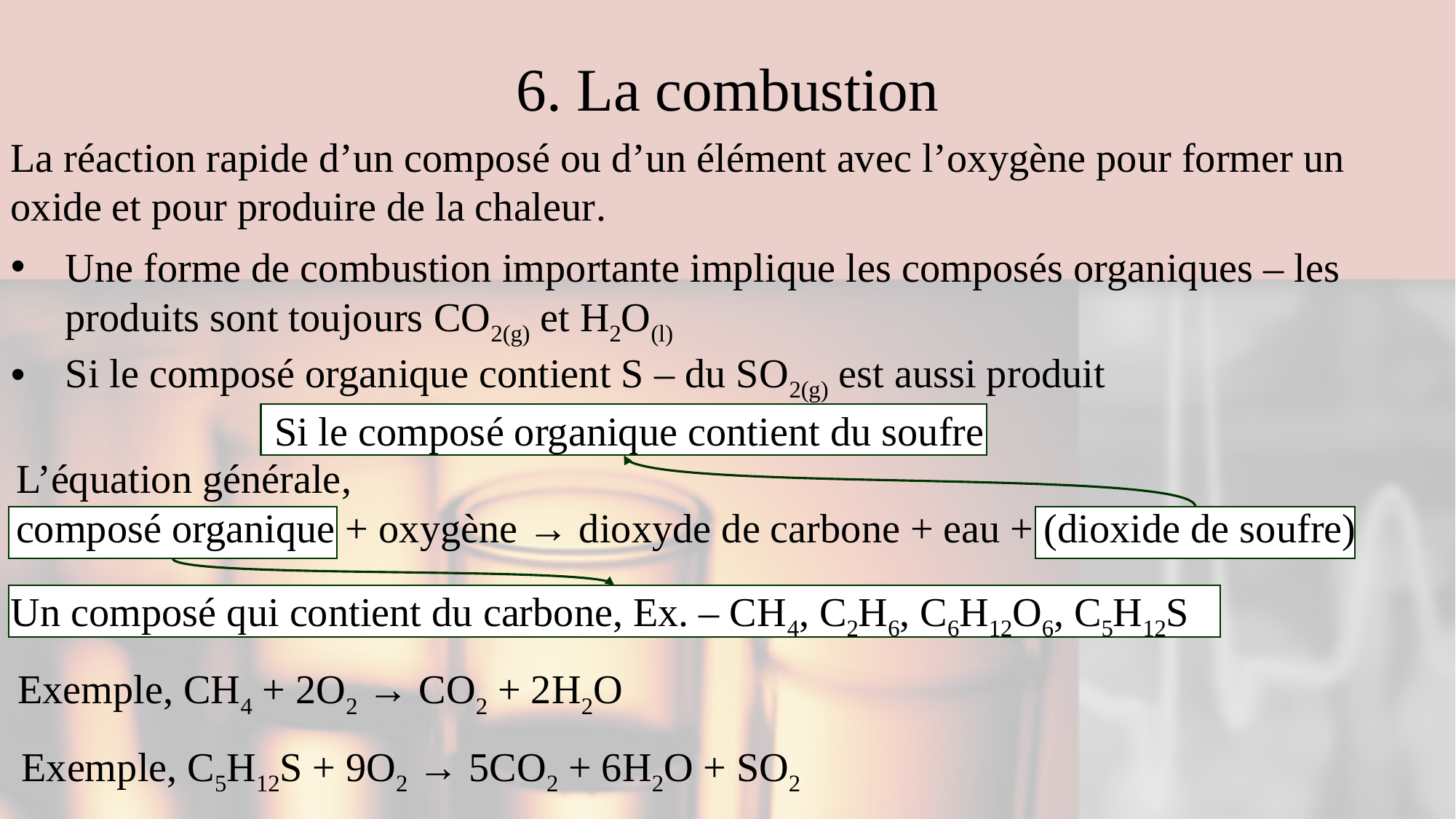

# 6. La combustion
La réaction rapide d’un composé ou d’un élément avec l’oxygène pour former un oxide et pour produire de la chaleur.
Une forme de combustion importante implique les composés organiques – les produits sont toujours CO2(g) et H2O(l)
Si le composé organique contient S – du SO2(g) est aussi produit
Si le composé organique contient du soufre

L’équation générale,
composé organique + oxygène → dioxyde de carbone + eau + (dioxide de soufre)

Un composé qui contient du carbone, Ex. – CH4, C2H6, C6H12O6, C5H12S

Exemple, CH4 + 2O2 → CO2 + 2H2O
Exemple, C5H12S + 9O2 → 5CO2 + 6H2O + SO2